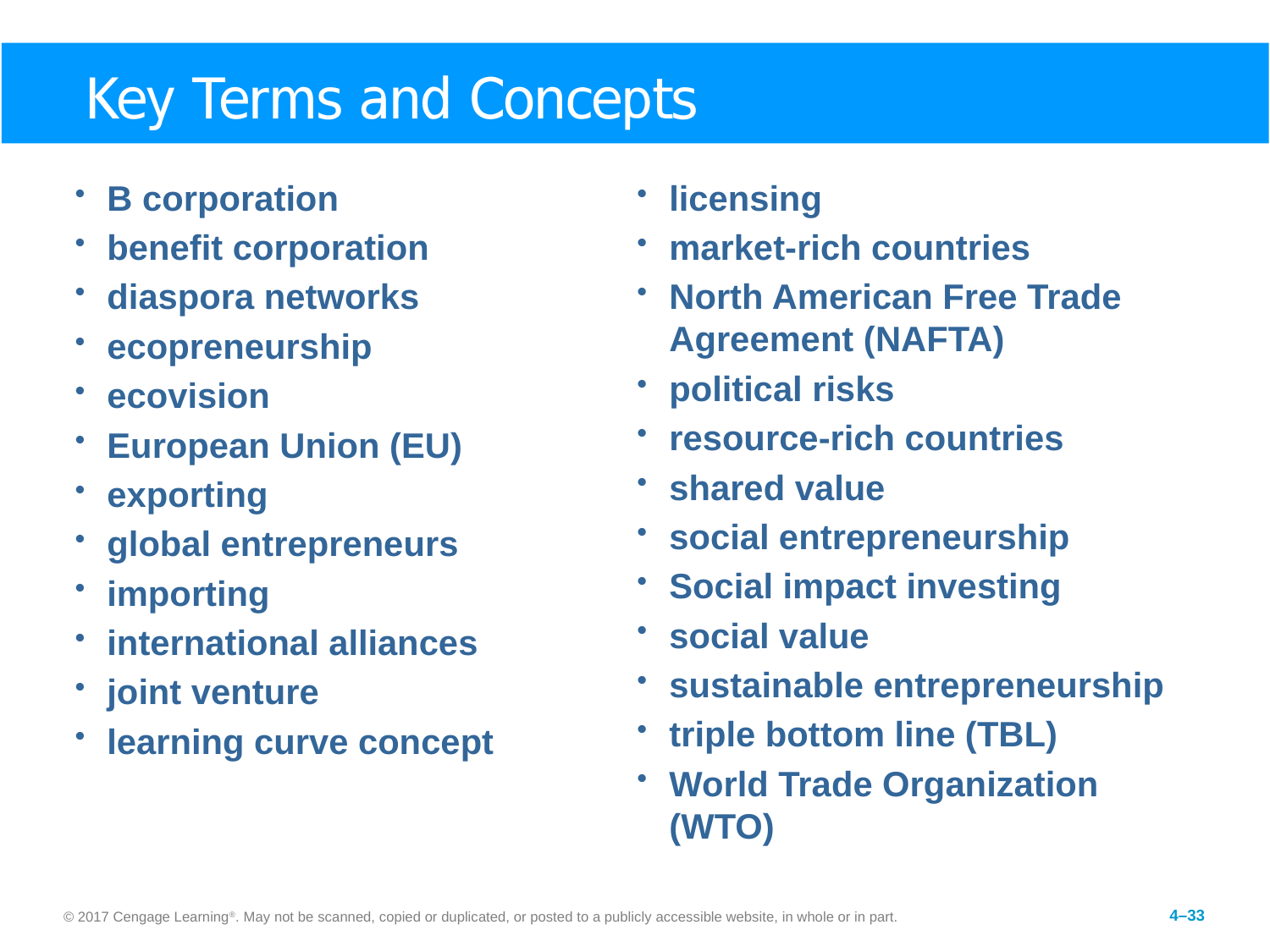

# Key Terms and Concepts
B corporation
benefit corporation
diaspora networks
ecopreneurship
ecovision
European Union (EU)
exporting
global entrepreneurs
importing
international alliances
joint venture
learning curve concept
licensing
market-rich countries
North American Free Trade Agreement (NAFTA)
political risks
resource-rich countries
shared value
social entrepreneurship
Social impact investing
social value
sustainable entrepreneurship
triple bottom line (TBL)
World Trade Organization (WTO)
© 2017 Cengage Learning®. May not be scanned, copied or duplicated, or posted to a publicly accessible website, in whole or in part.
4–33